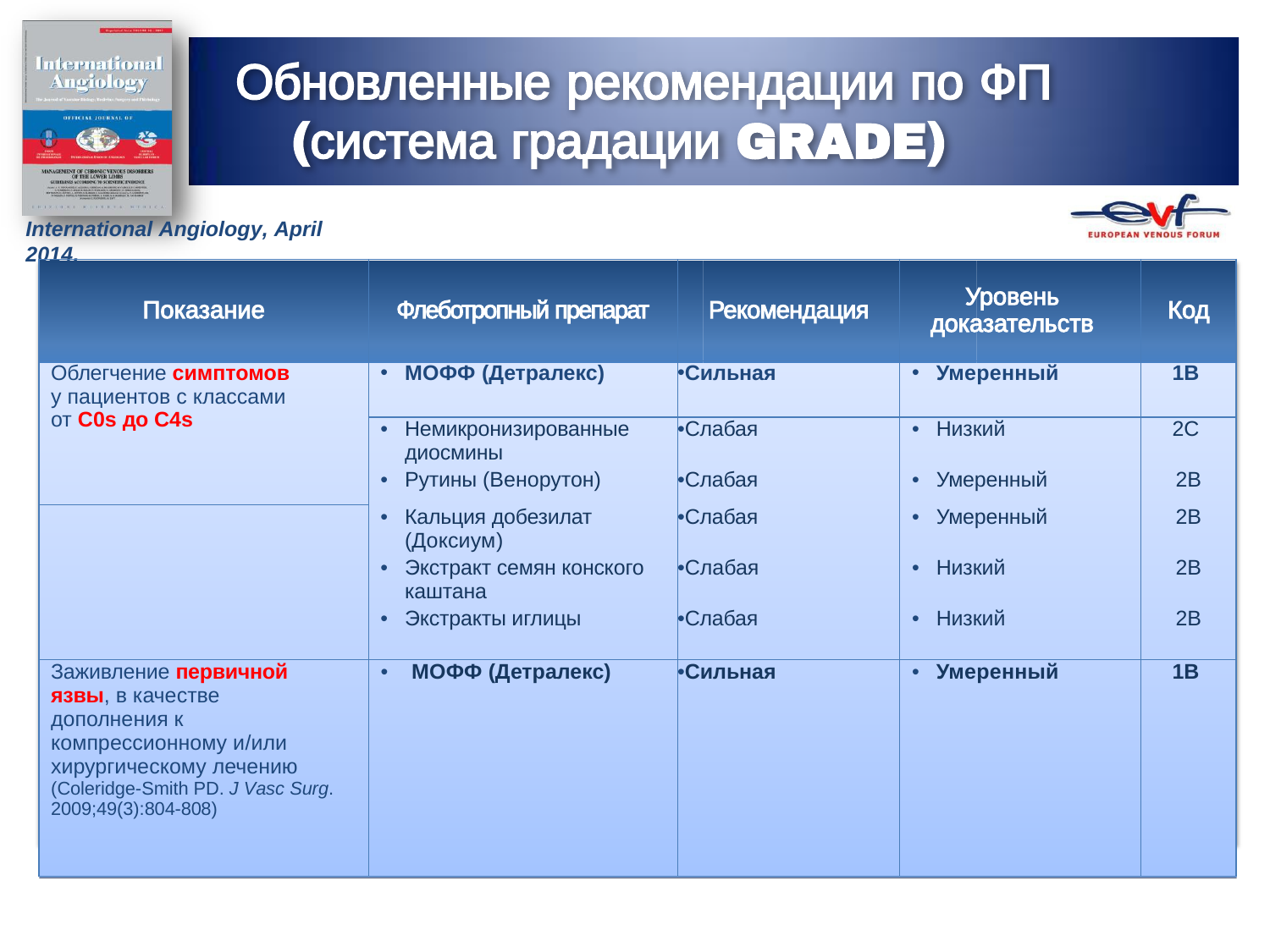

# Обновленные рекомендации по ФП (система градации GRADE)

International Angiology, April 2014.

| Показание | Флеботропный препарат | Рекомендация | Уровень доказательств | Код |
| --- | --- | --- | --- | --- |
| Облегчение симптомов у пациентов с классами от C0s до C4s | МОФФ (Детралекс) | Сильная | Умеренный | 1B |
|  | Немикронизированные диосмины | Слабая | Низкий | 2C |
|  | Рутины (Венорутон) | Слабая | Умеренный | 2B |
|  | Кальция добезилат (Доксиум) | Слабая | Умеренный | 2B |
|  | Экстракт семян конского каштана | Слабая | Низкий | 2B |
|  | Экстракты иглицы | Слабая | Низкий | 2B |
| Заживление первичной язвы, в качестве дополнения к компрессионному и/или хирургическому лечению (Coleridge-Smith PD. J Vasc Surg. 2009;49(3):804-808) | МОФФ (Детралекс) | Сильная | Умеренный | 1B |